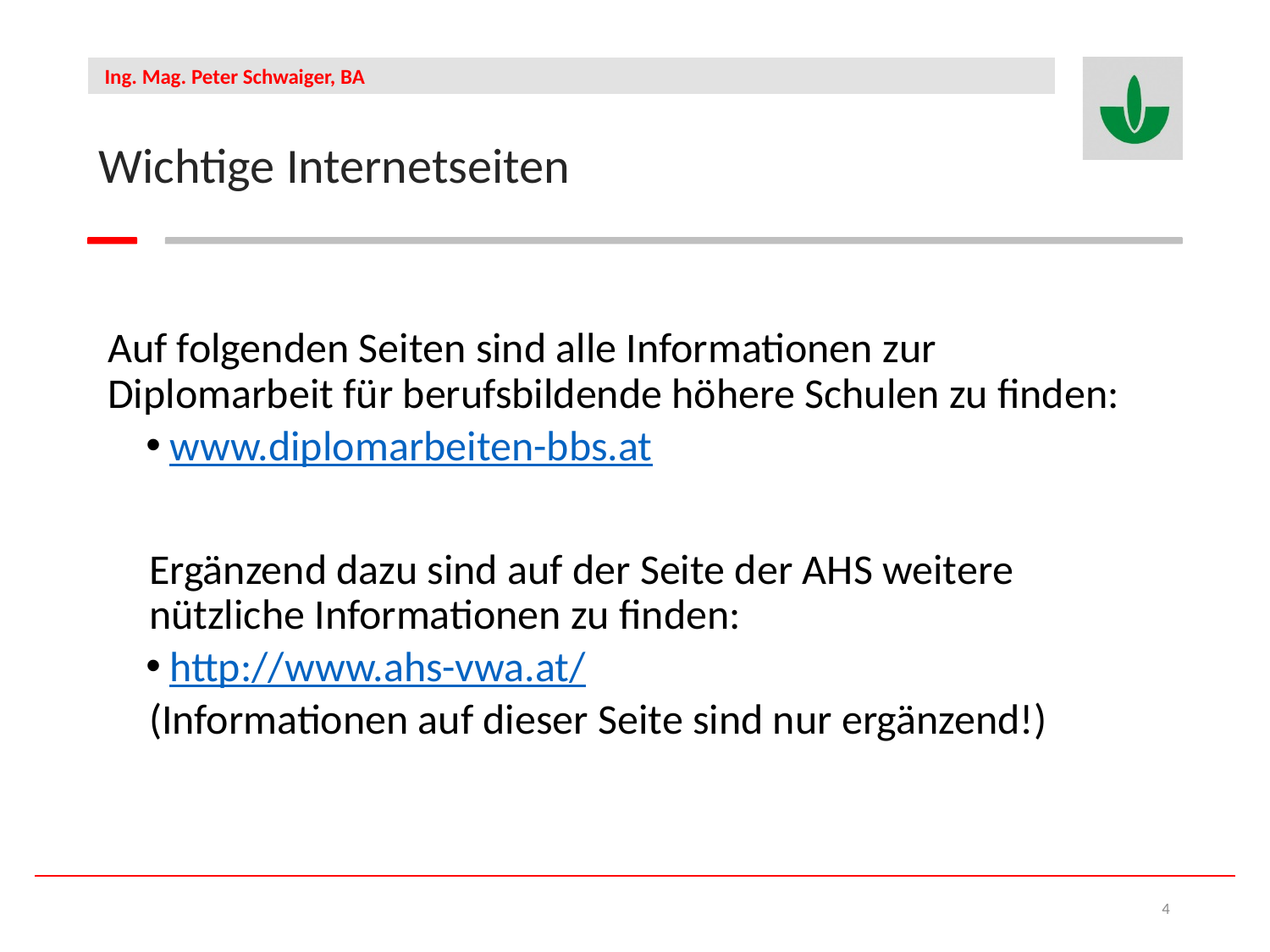

Wichtige Internetseiten

Auf folgenden Seiten sind alle Informationen zur Diplomarbeit für berufsbildende höhere Schulen zu finden:
www.diplomarbeiten-bbs.at

Ergänzend dazu sind auf der Seite der AHS weitere nützliche Informationen zu finden:
http://www.ahs-vwa.at/
(Informationen auf dieser Seite sind nur ergänzend!)

4